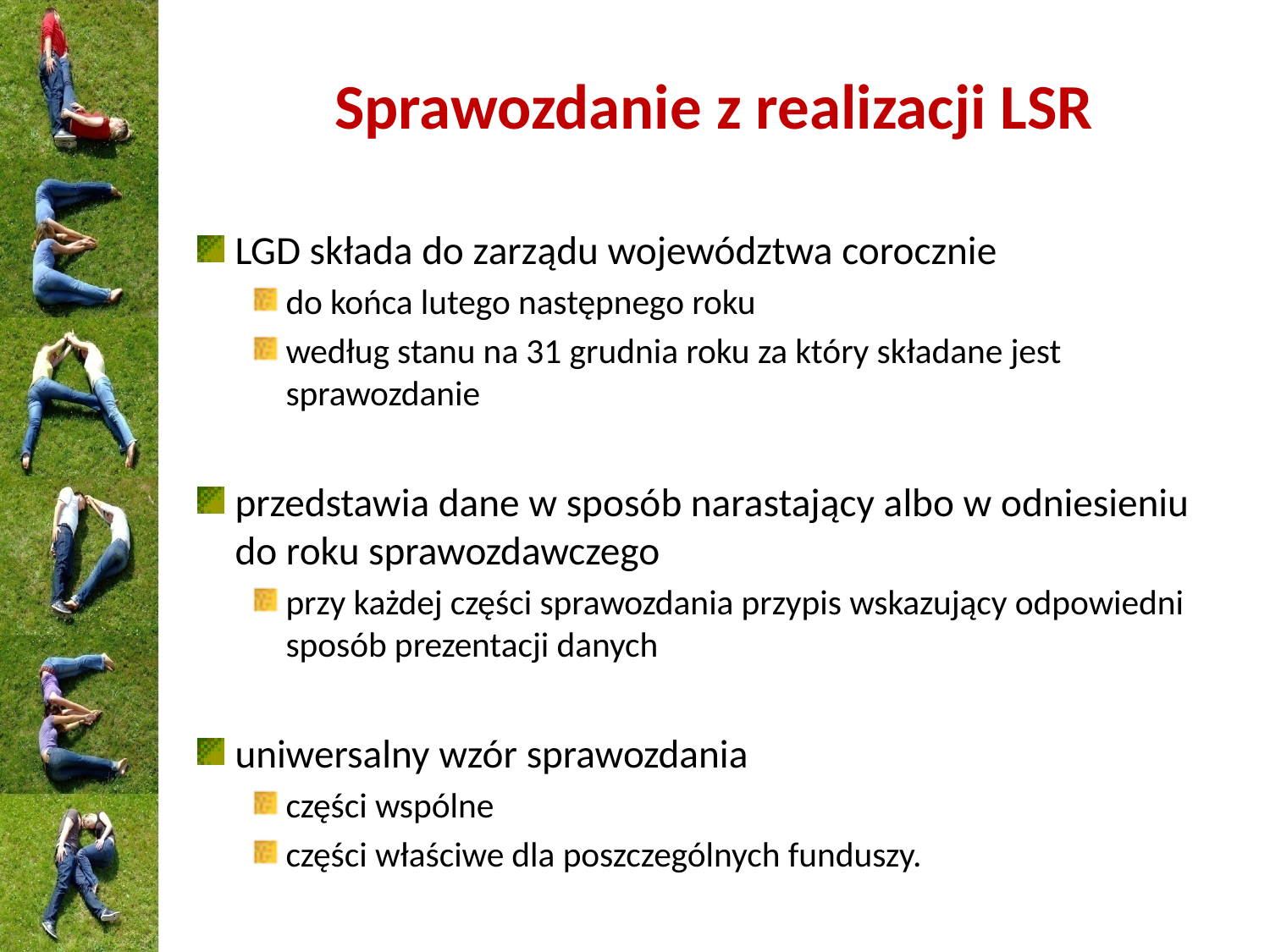

# Sprawozdanie z realizacji LSR
LGD składa do zarządu województwa corocznie
do końca lutego następnego roku
według stanu na 31 grudnia roku za który składane jest sprawozdanie

przedstawia dane w sposób narastający albo w odniesieniu do roku sprawozdawczego
przy każdej części sprawozdania przypis wskazujący odpowiedni sposób prezentacji danych

uniwersalny wzór sprawozdania
części wspólne
części właściwe dla poszczególnych funduszy.